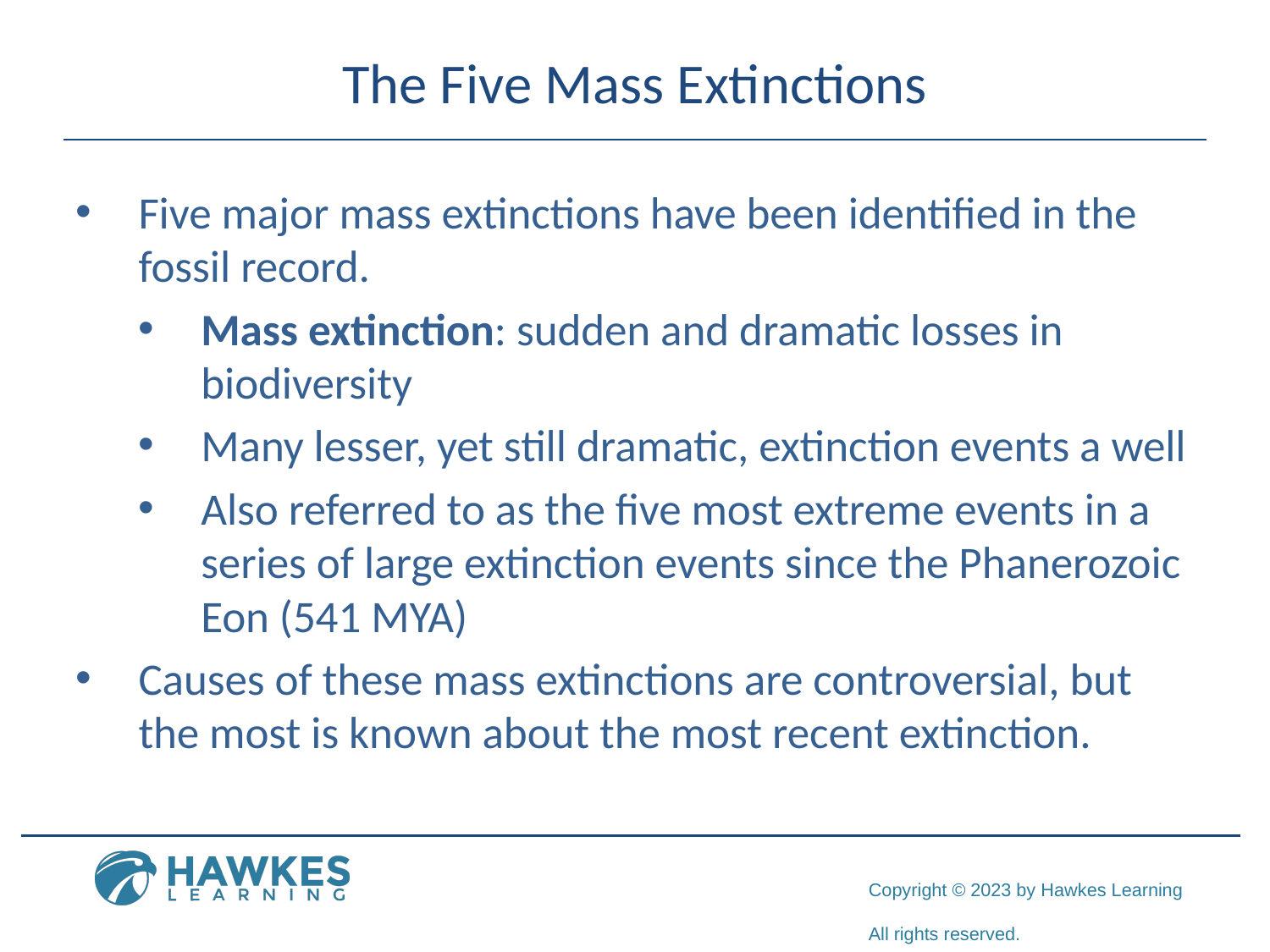

# The Five Mass Extinctions
Five major mass extinctions have been identified in the fossil record.
Mass extinction: sudden and dramatic losses in biodiversity
Many lesser, yet still dramatic, extinction events a well
Also referred to as the five most extreme events in a series of large extinction events since the Phanerozoic Eon (541 MYA)
Causes of these mass extinctions are controversial, but the most is known about the most recent extinction.